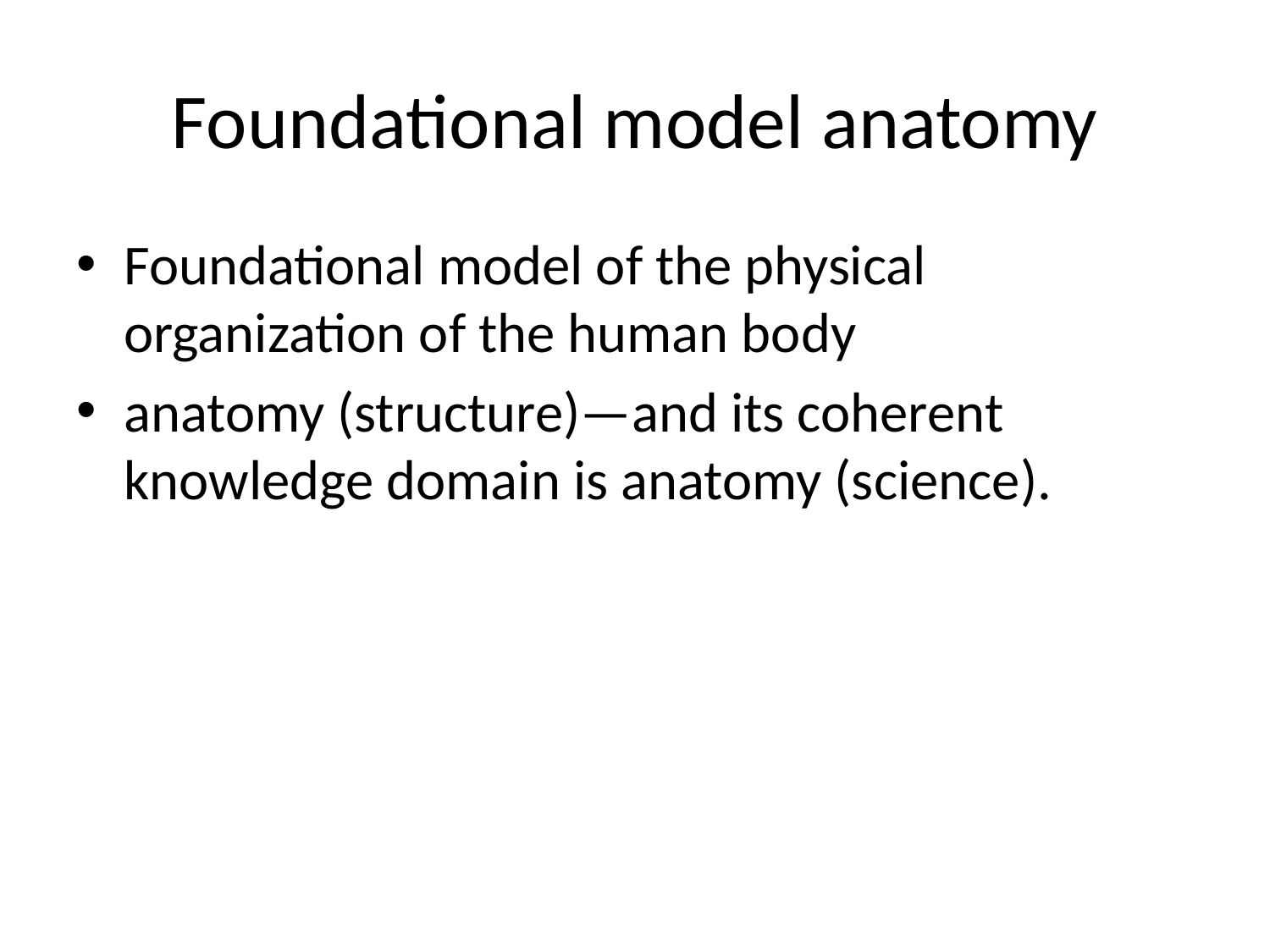

# Foundational model anatomy
Foundational model of the physical organization of the human body
anatomy (structure)—and its coherent knowledge domain is anatomy (science).